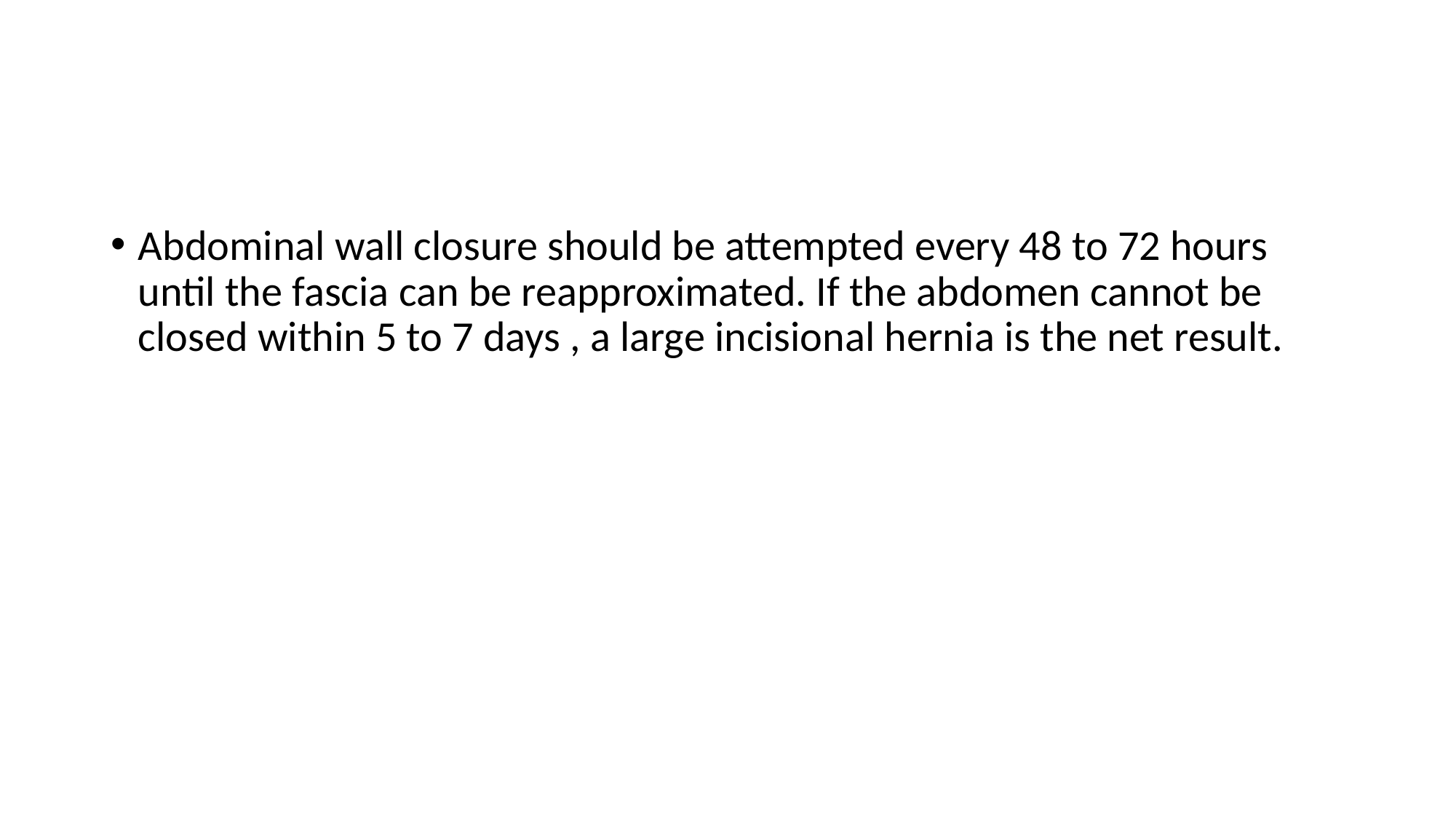

Abdominal wall closure should be attempted every 48 to 72 hours until the fascia can be reapproximated. If the abdomen cannot be closed within 5 to 7 days , a large incisional hernia is the net result.